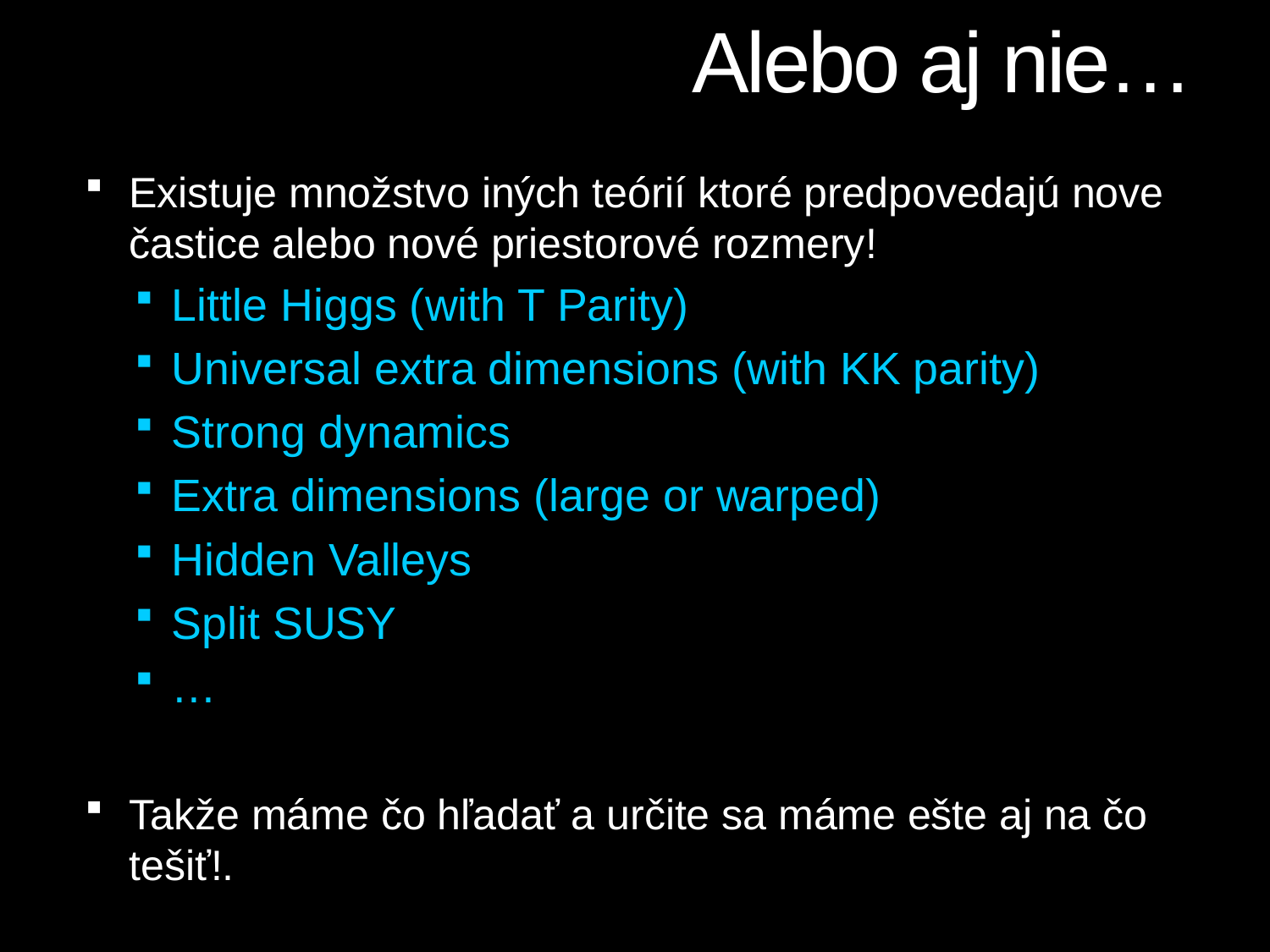

# Alebo aj nie…
Existuje množstvo iných teórií ktoré predpovedajú nove častice alebo nové priestorové rozmery!
Little Higgs (with T Parity)
Universal extra dimensions (with KK parity)
Strong dynamics
Extra dimensions (large or warped)
Hidden Valleys
Split SUSY
…

Takže máme čo hľadať a určite sa máme ešte aj na čo tešiť!.